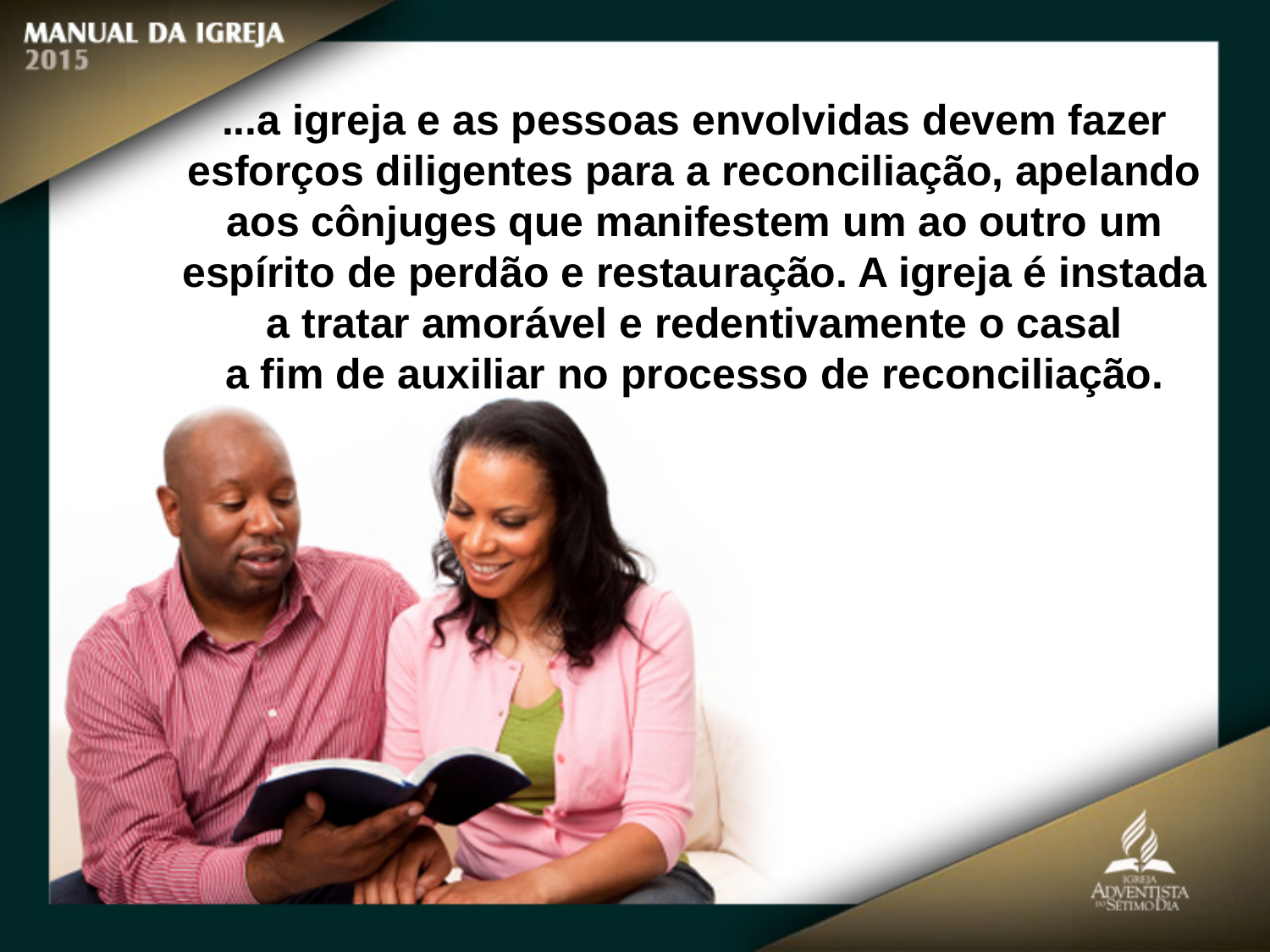

...a igreja e as pessoas envolvidas devem fazer esforços diligentes para a reconciliação, apelando aos cônjuges que manifestem um ao outro um espírito de perdão e restauração. A igreja é instada a tratar amorável e redentivamente o casal
a fim de auxiliar no processo de reconciliação.